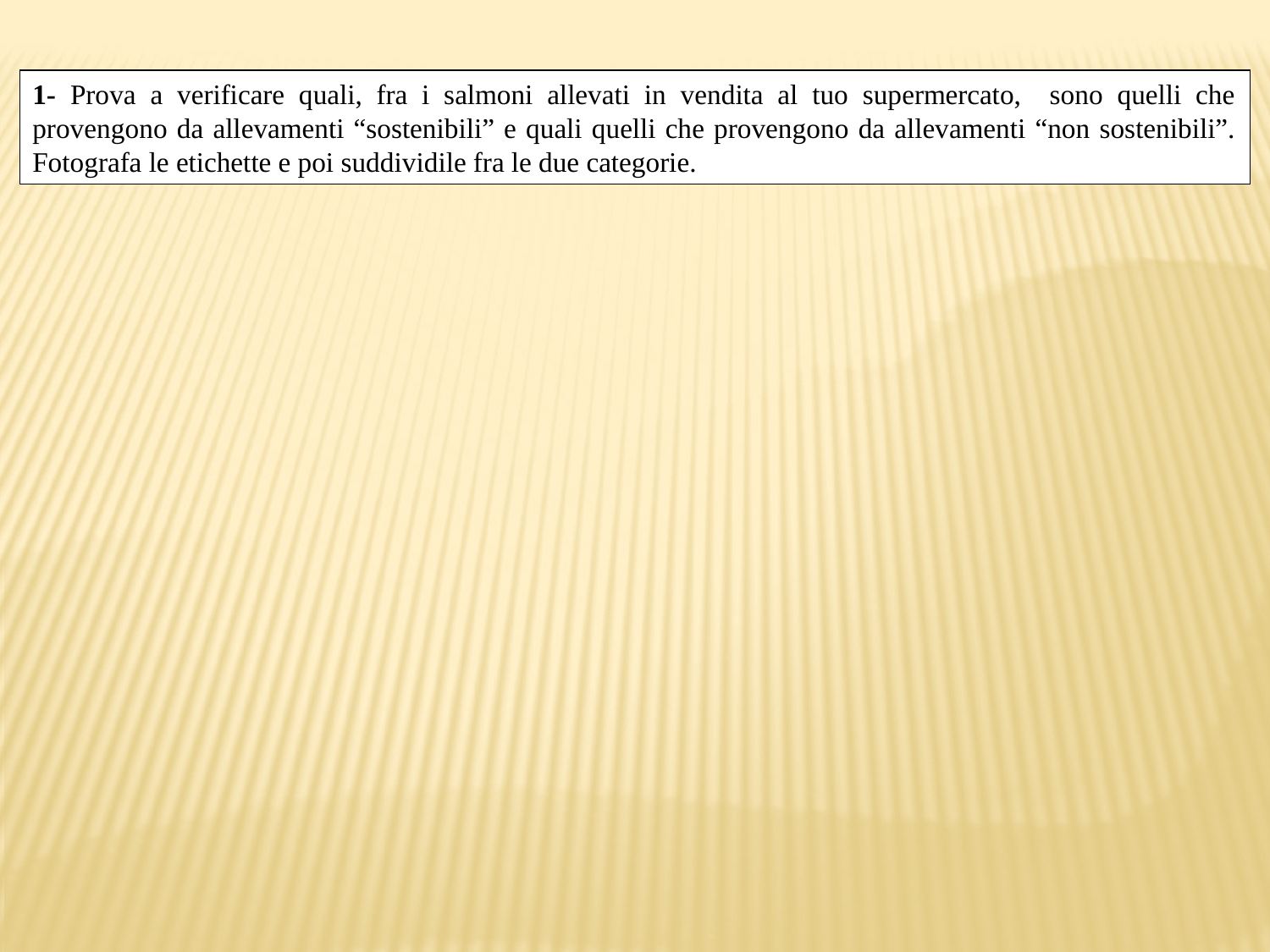

1- Prova a verificare quali, fra i salmoni allevati in vendita al tuo supermercato,  sono quelli che provengono da allevamenti “sostenibili” e quali quelli che provengono da allevamenti “non sostenibili”. Fotografa le etichette e poi suddividile fra le due categorie.